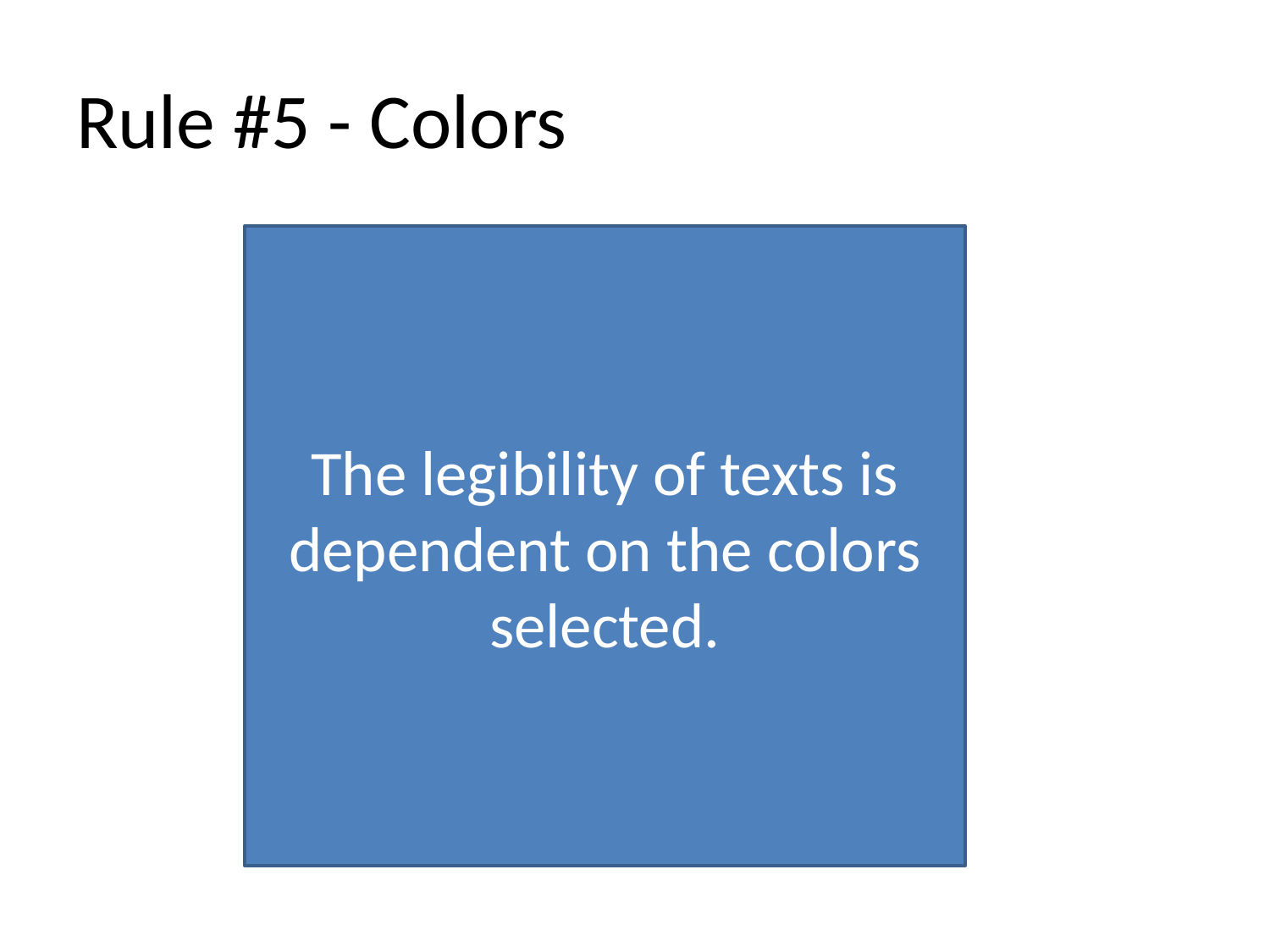

# Rule #5 - Colors
The legibility of texts is dependent on the colors selected.